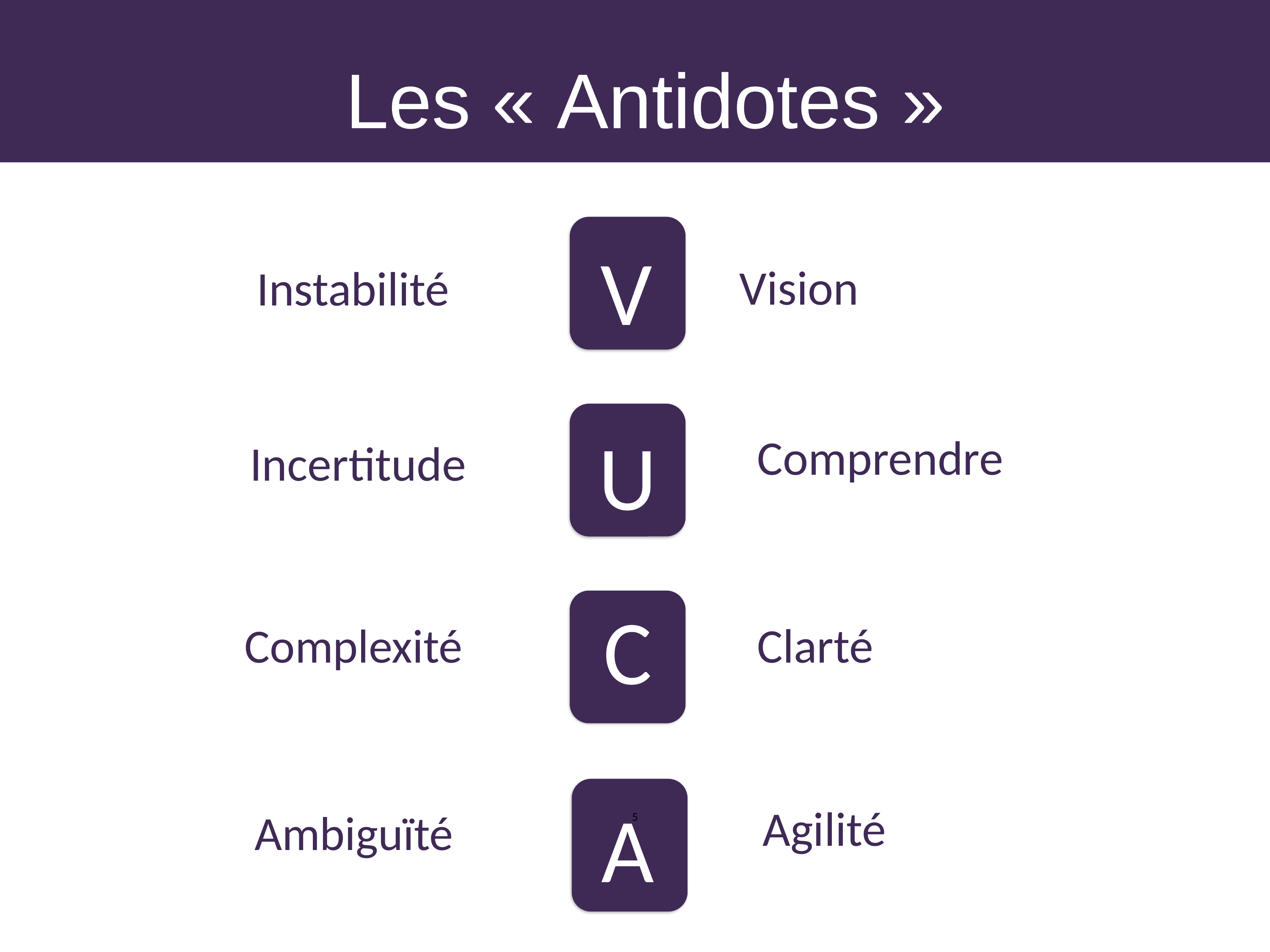

# Les « Antidotes »
V
Vision.
Instabilité .
U
Comprendre
Incertitude.
C
Complexité.
Clarté
A
Agilité
Ambiguïté.
5